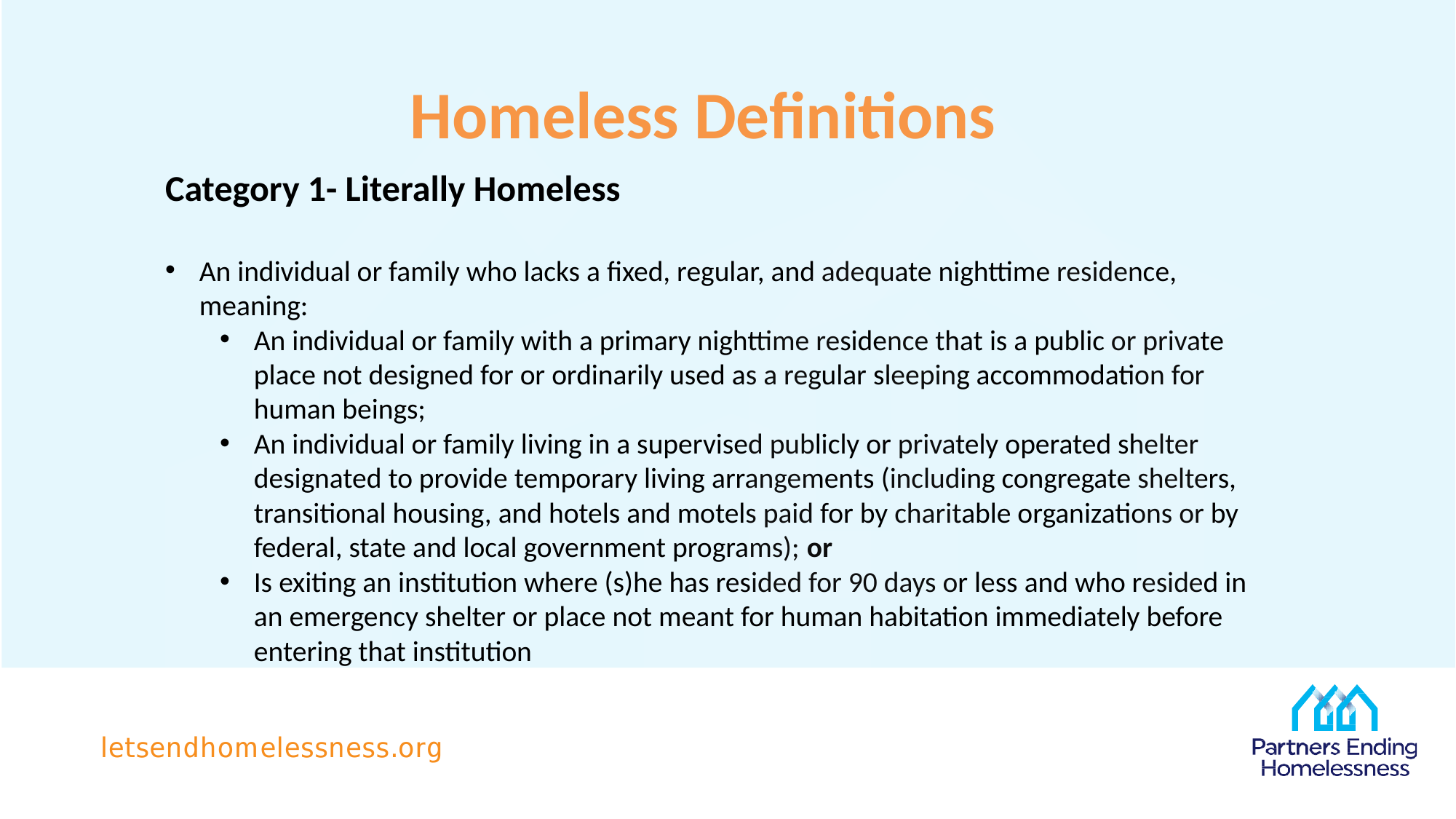

# Homeless Definitions

Category 1- Literally Homeless

An individual or family who lacks a fixed, regular, and adequate nighttime residence, meaning:
An individual or family with a primary nighttime residence that is a public or private place not designed for or ordinarily used as a regular sleeping accommodation for human beings;
An individual or family living in a supervised publicly or privately operated shelter designated to provide temporary living arrangements (including congregate shelters, transitional housing, and hotels and motels paid for by charitable organizations or by federal, state and local government programs); or
Is exiting an institution where (s)he has resided for 90 days or less and who resided in an emergency shelter or place not meant for human habitation immediately before entering that institution

letsendhomelessness.org